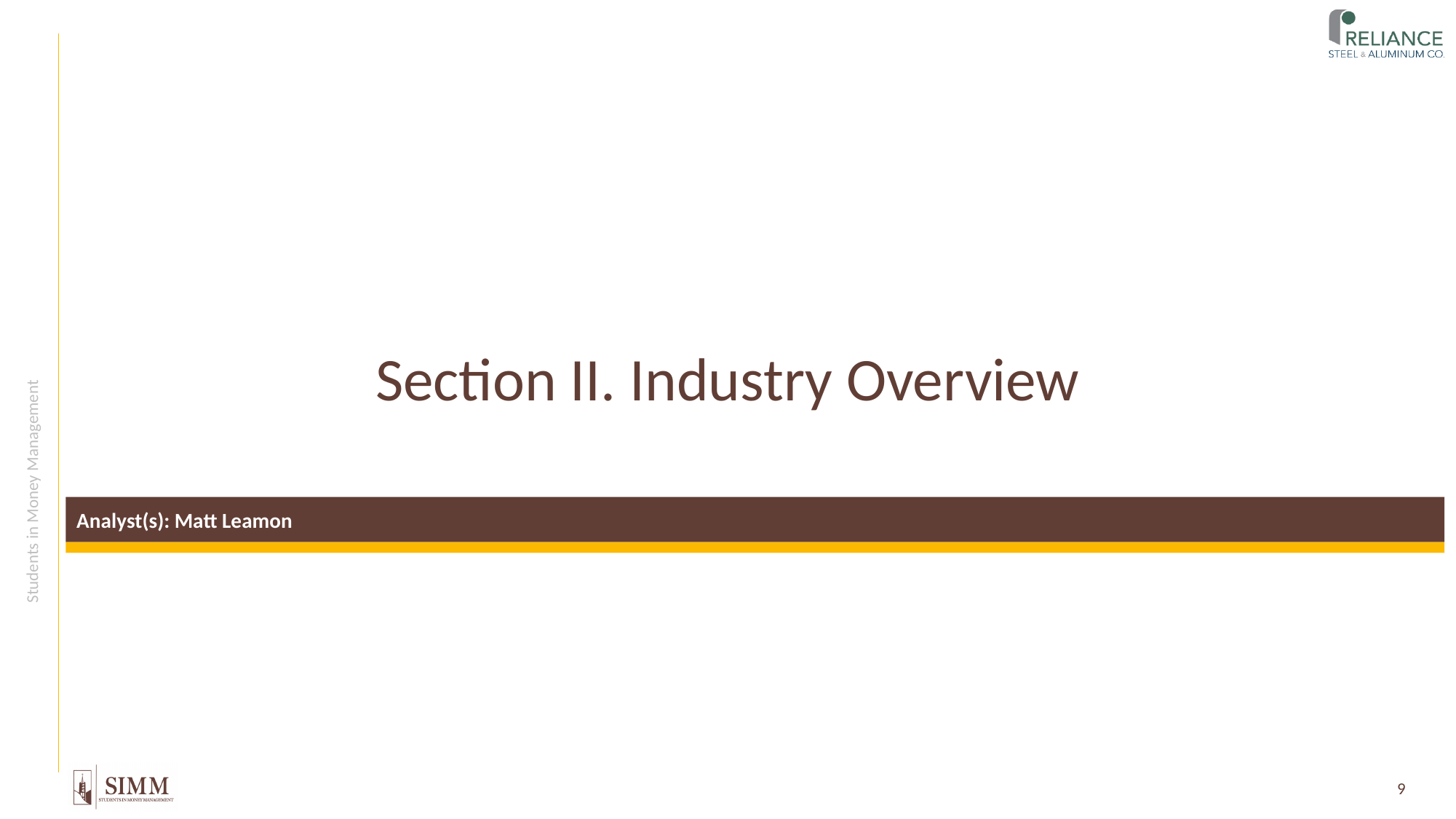

# Section II. Industry Overview
Analyst(s): Matt Leamon